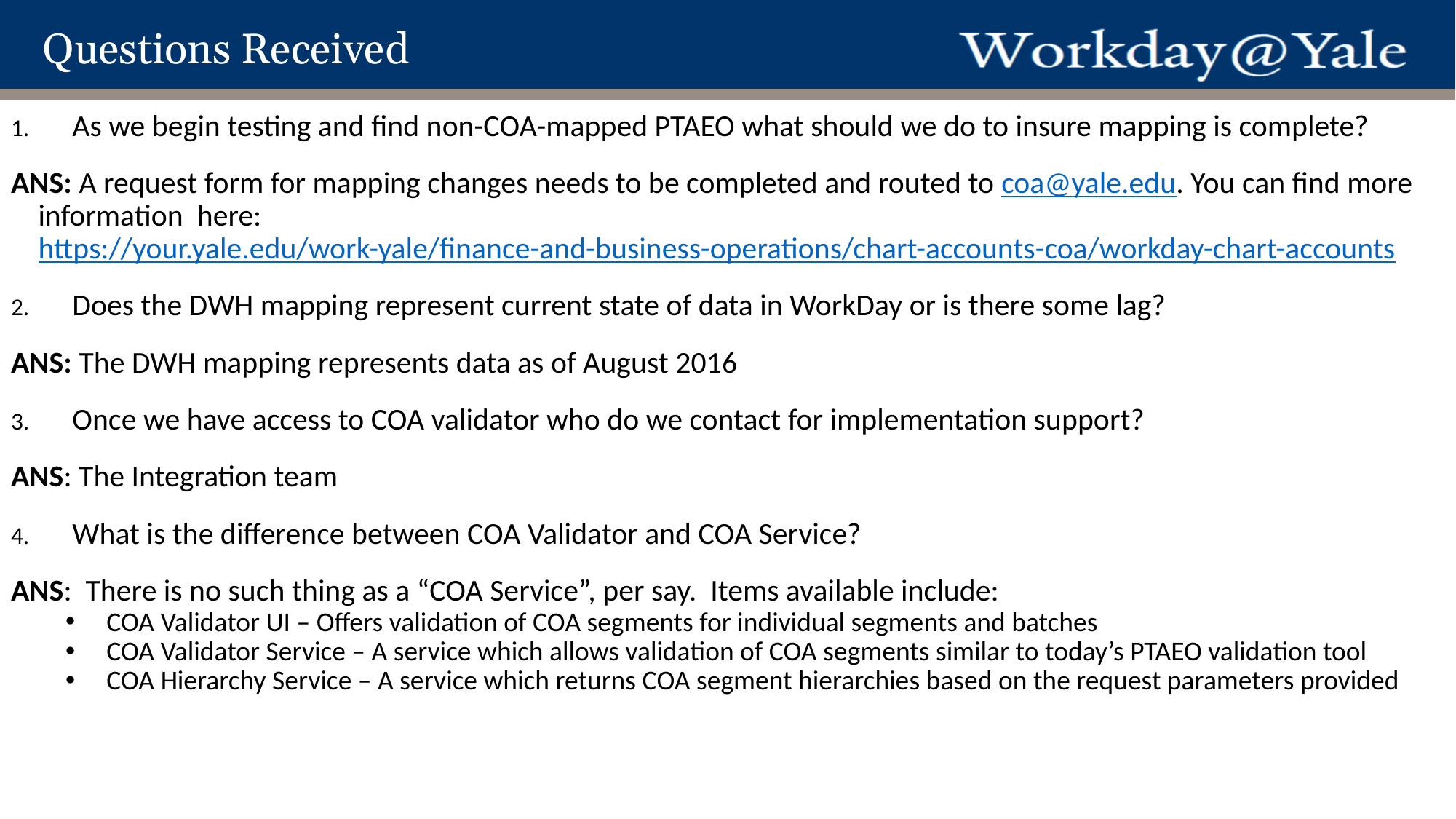

# Questions Received
As we begin testing and find non-COA-mapped PTAEO what should we do to insure mapping is complete?
ANS: A request form for mapping changes needs to be completed and routed to coa@yale.edu. You can find more information  here:  https://your.yale.edu/work-yale/finance-and-business-operations/chart-accounts-coa/workday-chart-accounts
Does the DWH mapping represent current state of data in WorkDay or is there some lag?
ANS: The DWH mapping represents data as of August 2016
Once we have access to COA validator who do we contact for implementation support?
ANS: The Integration team
What is the difference between COA Validator and COA Service?
ANS:  There is no such thing as a “COA Service”, per say.  Items available include:
COA Validator UI – Offers validation of COA segments for individual segments and batches
COA Validator Service – A service which allows validation of COA segments similar to today’s PTAEO validation tool
COA Hierarchy Service – A service which returns COA segment hierarchies based on the request parameters provided